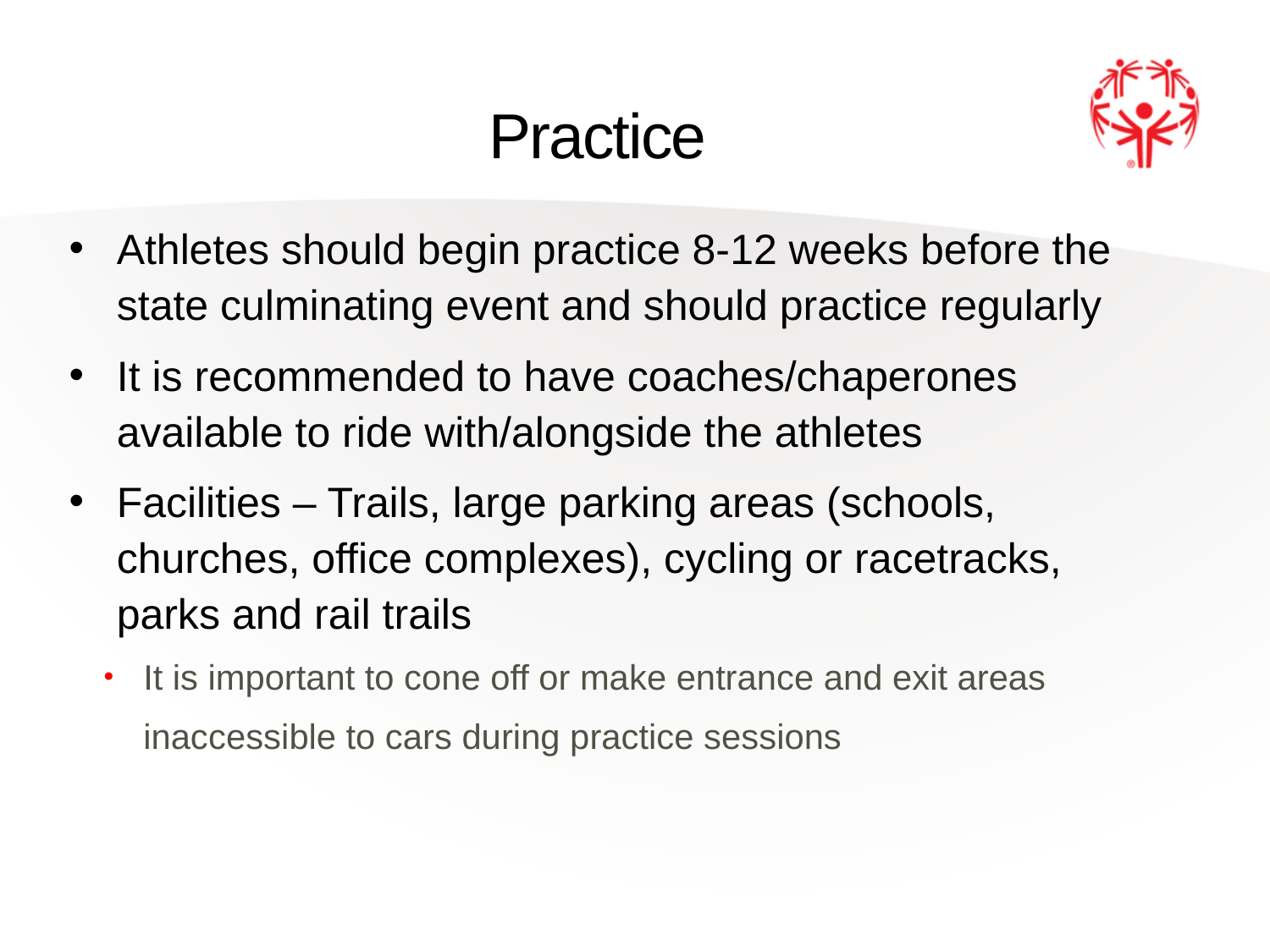

# Practice
Athletes should begin practice 8-12 weeks before the state culminating event and should practice regularly
It is recommended to have coaches/chaperones available to ride with/alongside the athletes
Facilities – Trails, large parking areas (schools, churches, office complexes), cycling or racetracks, parks and rail trails
It is important to cone off or make entrance and exit areas inaccessible to cars during practice sessions